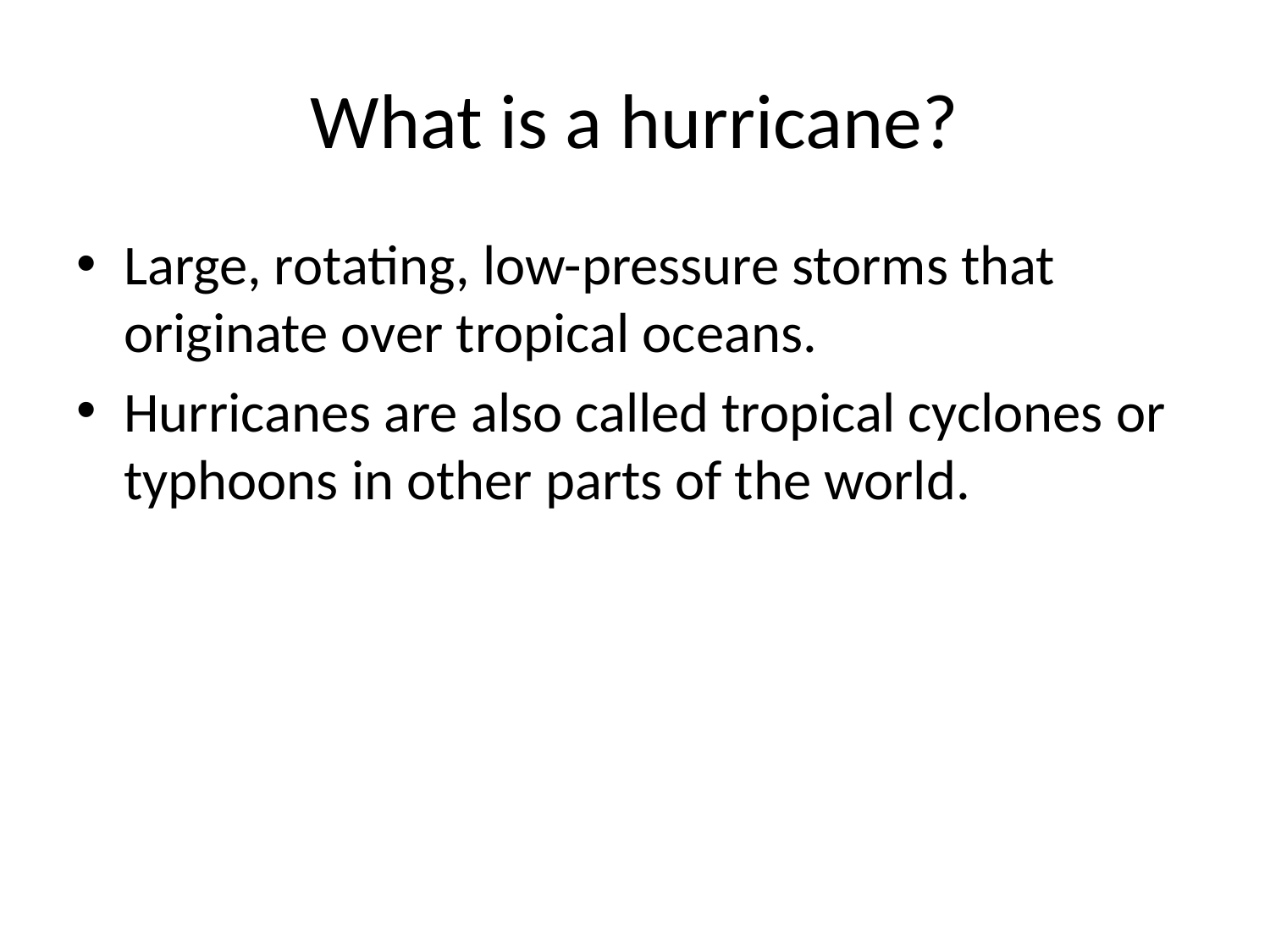

# What is a hurricane?
Large, rotating, low-pressure storms that originate over tropical oceans.
Hurricanes are also called tropical cyclones or typhoons in other parts of the world.